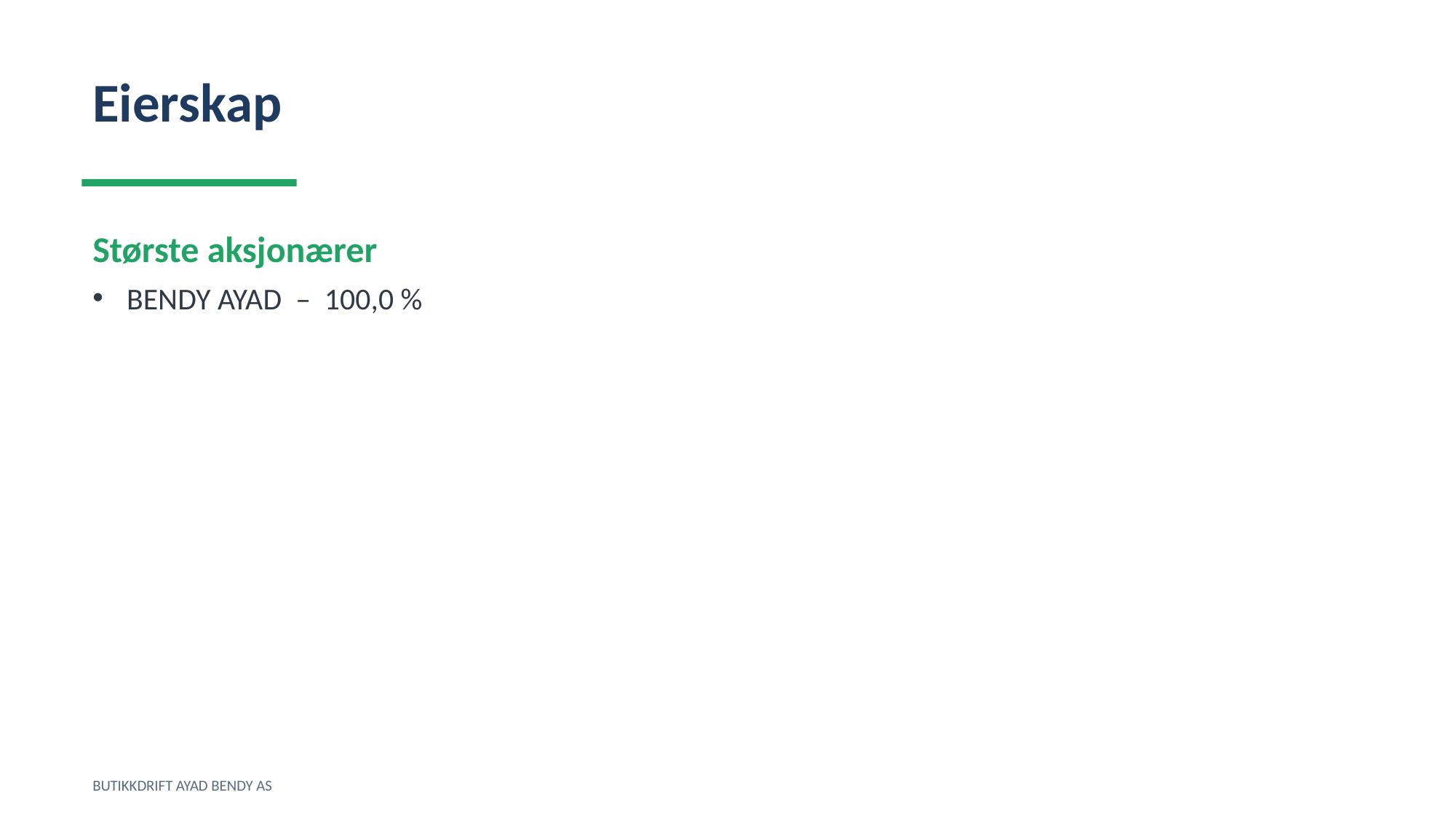

Eierskap

Største aksjonærer
BENDY AYAD  –  100,0 %
BUTIKKDRIFT AYAD BENDY AS